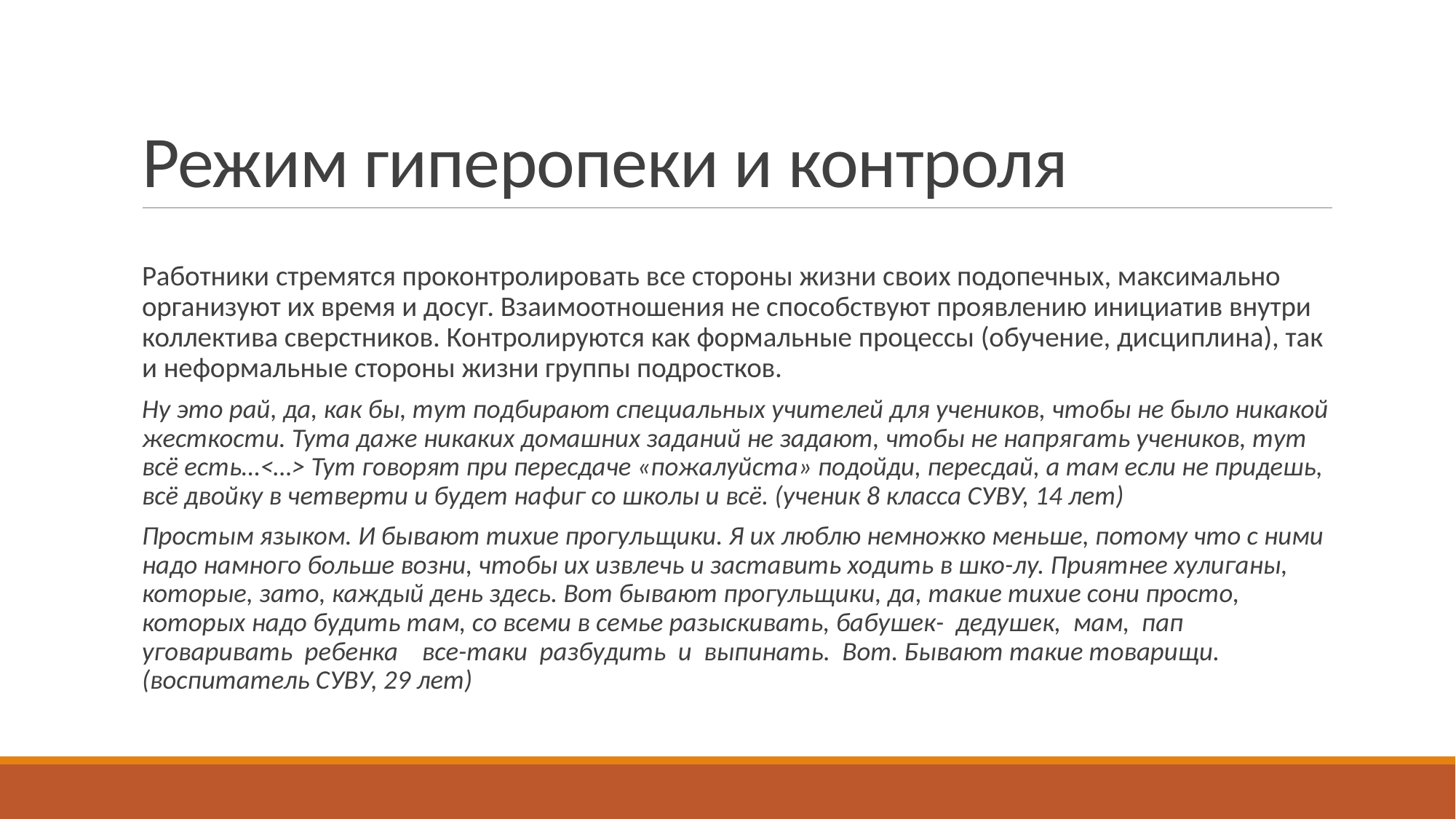

# Режим гиперопеки и контроля

Работники стремятся проконтролировать все стороны жизни своих подопечных, максимально организуют их время и досуг. Взаимоотношения не способствуют проявлению инициатив внутри коллектива сверстников. Контролируются как формальные процессы (обучение, дисциплина), так и неформальные стороны жизни группы подростков.
Ну это рай, да, как бы, тут подбирают специальных учителей для учеников, чтобы не было никакой жесткости. Тута даже никаких домашних заданий не задают, чтобы не напрягать учеников, тут всё есть…<…> Тут говорят при пересдаче «пожалуйста» подойди, пересдай, а там если не придешь, всё двойку в четверти и будет нафиг со школы и всё. (ученик 8 класса СУВУ, 14 лет)
Простым языком. И бывают тихие прогульщики. Я их люблю немножко меньше, потому что с ними надо намного больше возни, чтобы их извлечь и заставить ходить в шко-лу. Приятнее хулиганы, которые, зато, каждый день здесь. Вот бывают прогульщики, да, такие тихие сони просто, которых надо будить там, со всеми в семье разыскивать, бабушек-  дедушек,  мам,  пап  уговаривать  ребенка    все-таки  разбудить  и  выпинать.  Вот. Бывают такие товарищи. (воспитатель СУВУ, 29 лет)